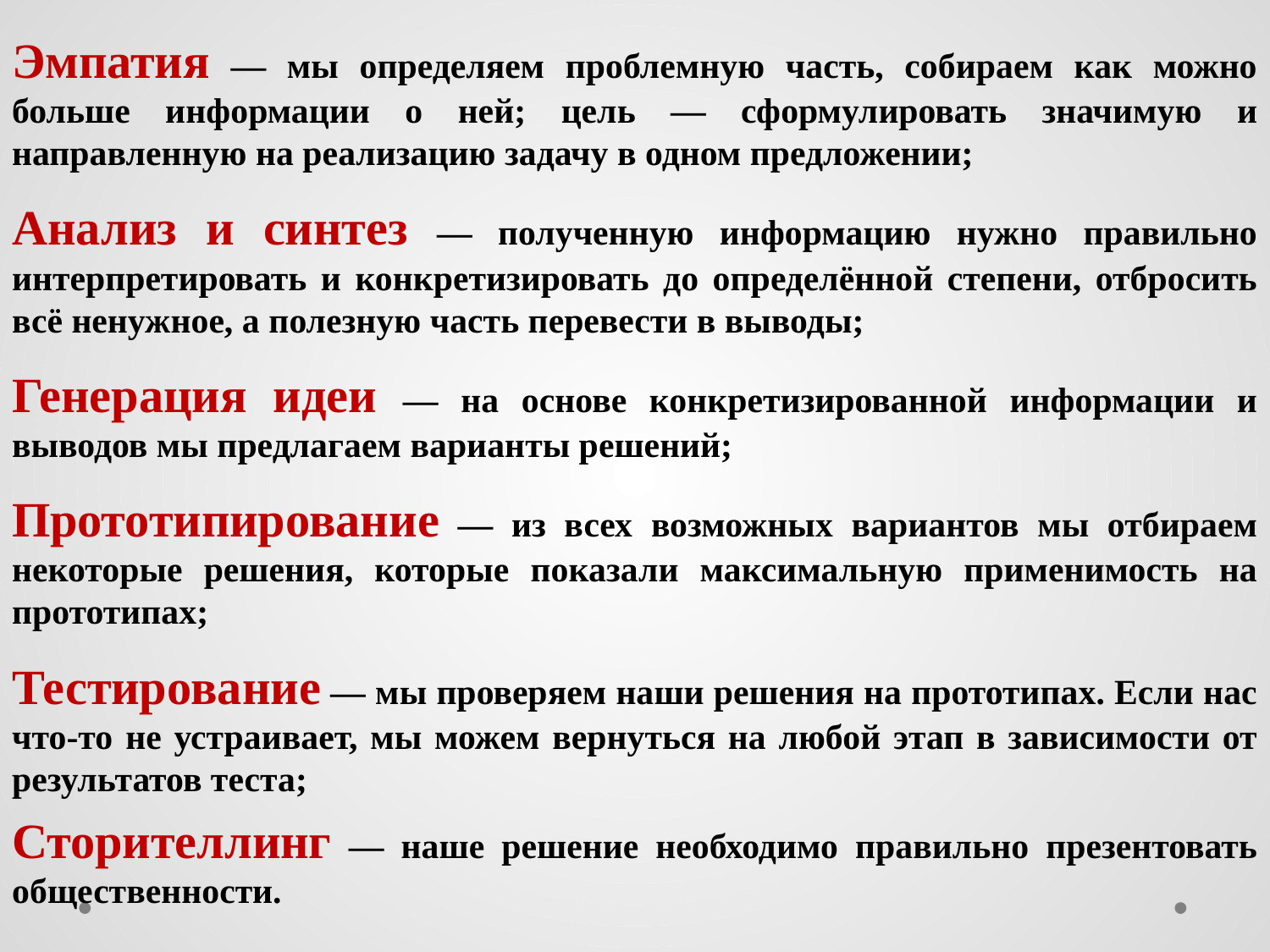

Эмпатия — мы определяем проблемную часть, собираем как можно больше информации о ней; цель — сформулировать значимую и направленную на реализацию задачу в одном предложении;

Анализ и синтез — полученную информацию нужно правильно интерпретировать и конкретизировать до определённой степени, отбросить всё ненужное, а полезную часть перевести в выводы;

Генерация идеи — на основе конкретизированной информации и выводов мы предлагаем варианты решений;

Прототипирование — из всех возможных вариантов мы отбираем некоторые решения, которые показали максимальную применимость на прототипах;

Тестирование — мы проверяем наши решения на прототипах. Если нас что-то не устраивает, мы можем вернуться на любой этап в зависимости от результатов теста;

Сторителлинг — наше решение необходимо правильно презентовать общественности.